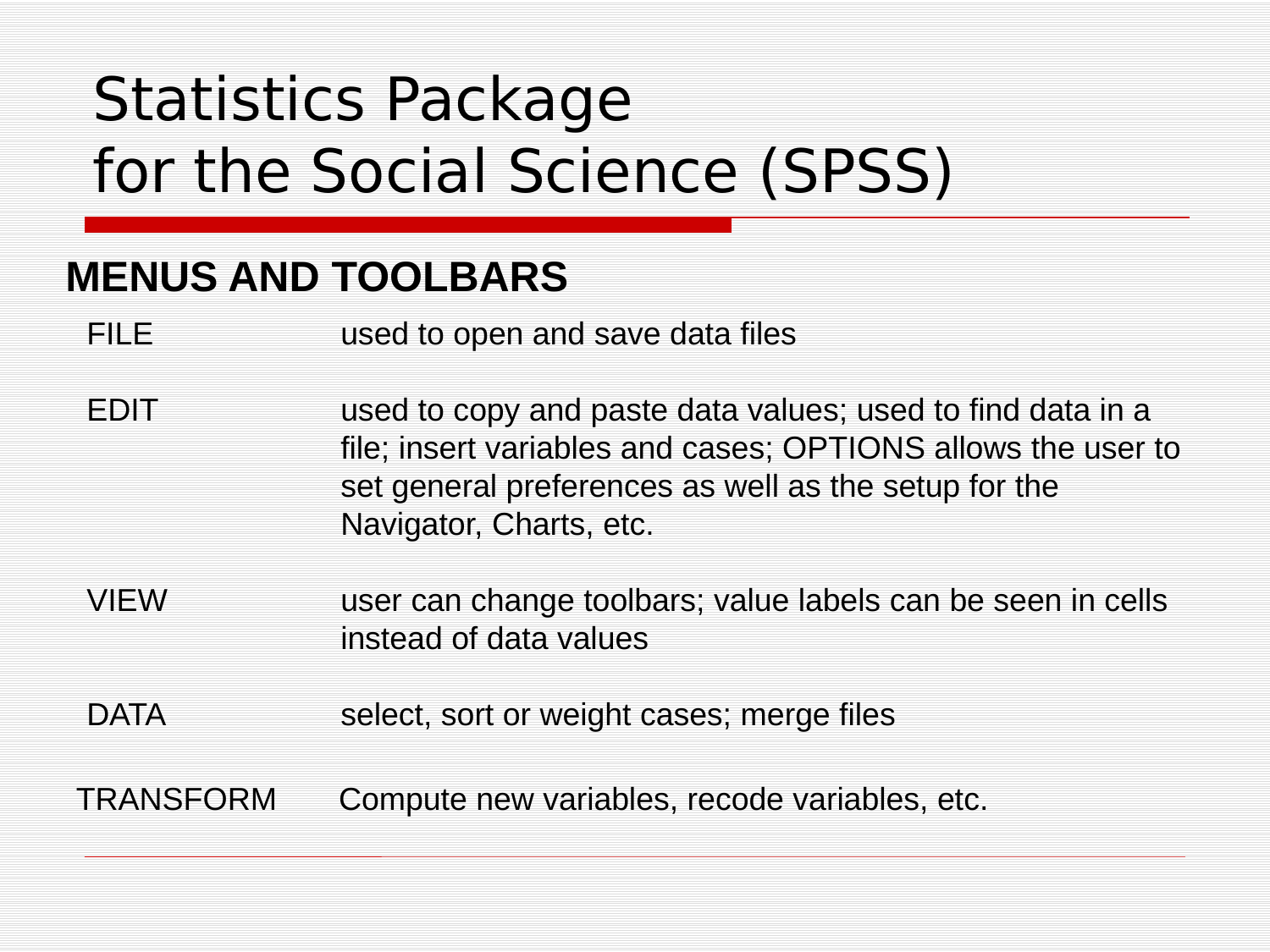

# Statistics Package for the Social Science (SPSS)
MENUS AND TOOLBARS
FILE		used to open and save data files

EDIT 		used to copy and paste data values; used to find data in a 		file; insert variables and cases; OPTIONS allows the user to 		set general preferences as well as the setup for the 			Navigator, Charts, etc.

VIEW 		user can change toolbars; value labels can be seen in cells 		instead of data values

DATA 		select, sort or weight cases; merge files

TRANSFORM 	 Compute new variables, recode variables, etc.